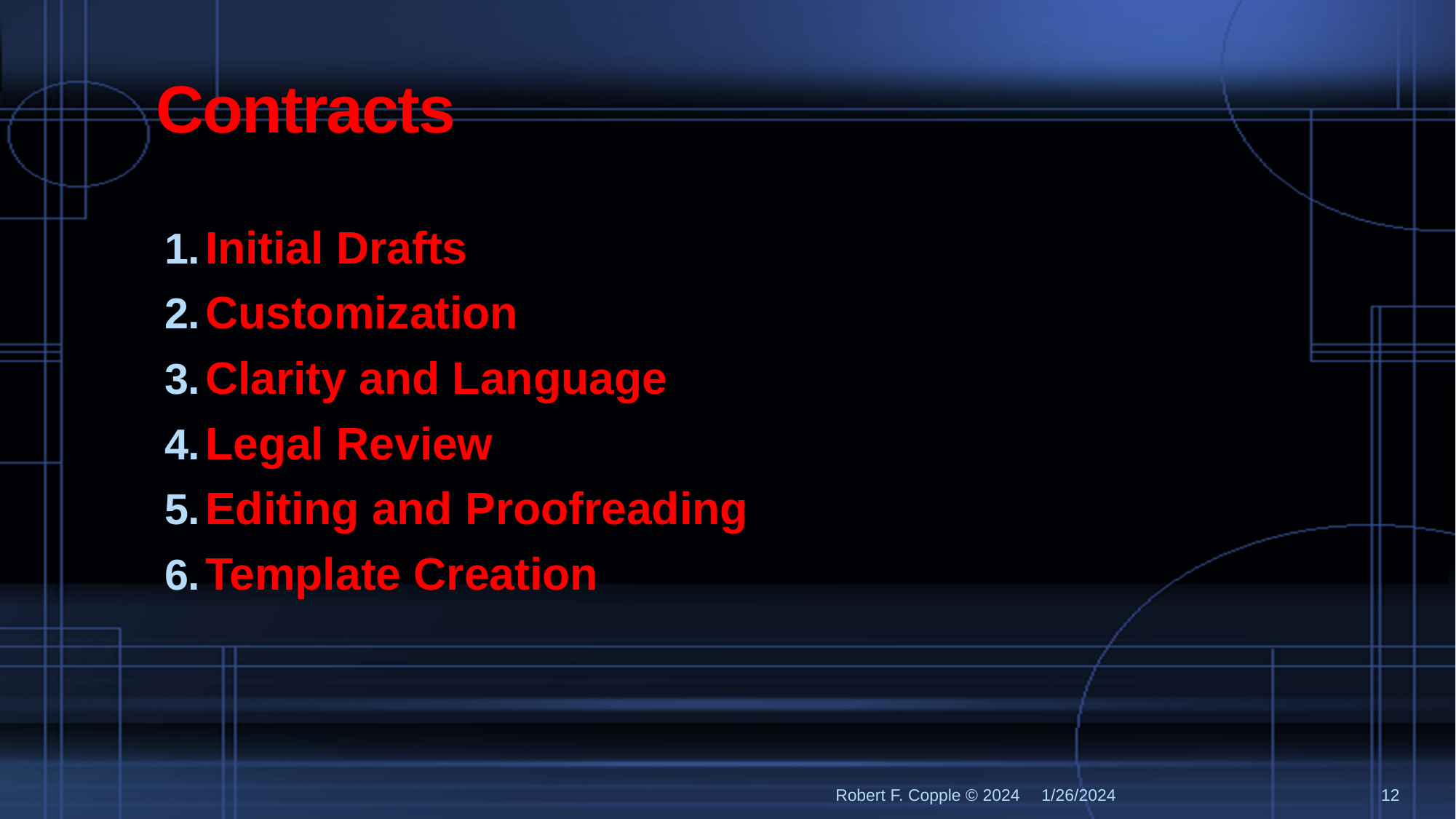

# Contracts
Initial Drafts
Customization
Clarity and Language
Legal Review
Editing and Proofreading
Template Creation

Robert F. Copple © 2024
1/26/2024
12